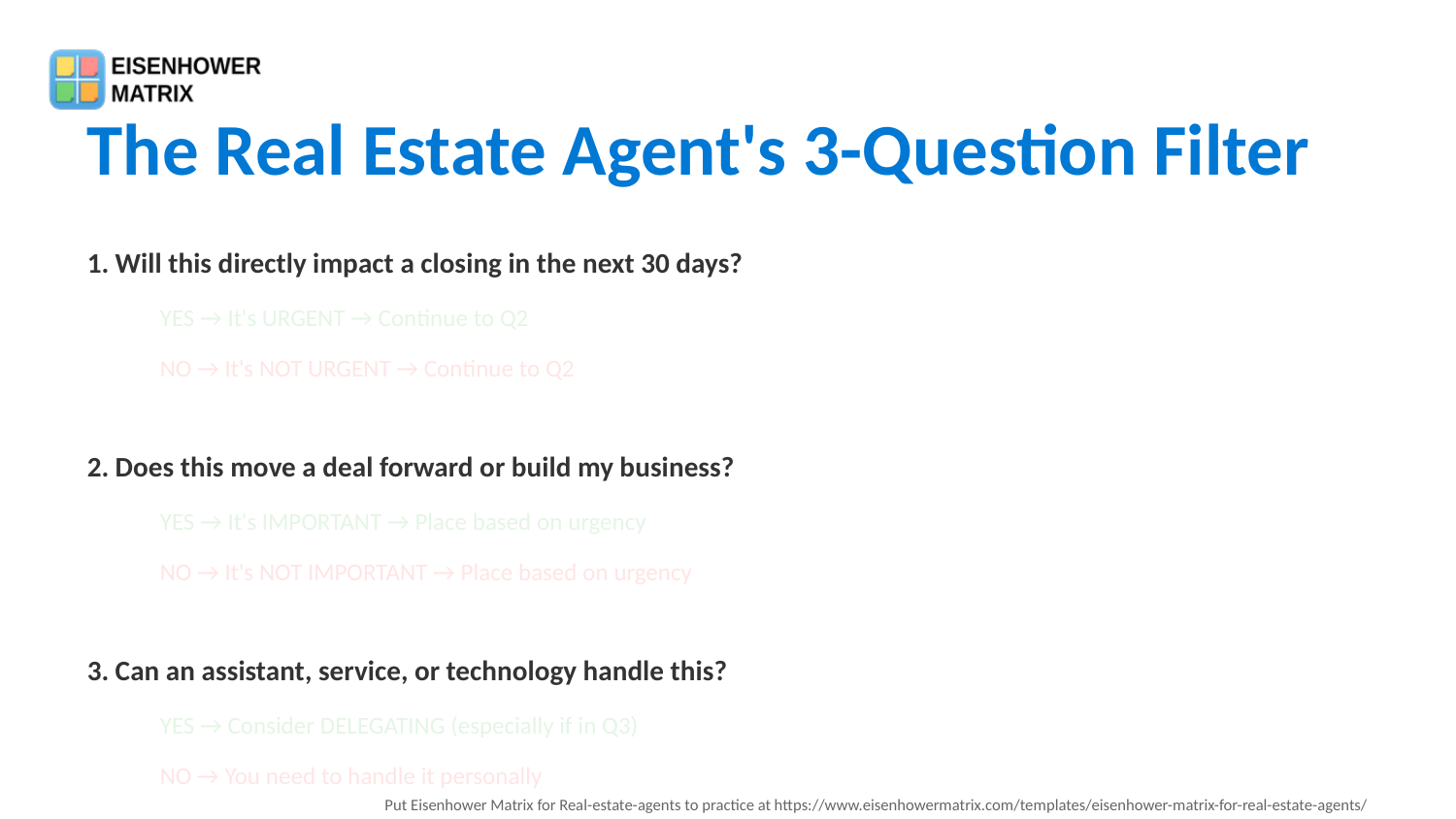

The Real Estate Agent's 3-Question Filter
1. Will this directly impact a closing in the next 30 days?
YES → It's URGENT → Continue to Q2
NO → It's NOT URGENT → Continue to Q2
2. Does this move a deal forward or build my business?
YES → It's IMPORTANT → Place based on urgency
NO → It's NOT IMPORTANT → Place based on urgency
3. Can an assistant, service, or technology handle this?
YES → Consider DELEGATING (especially if in Q3)
NO → You need to handle it personally